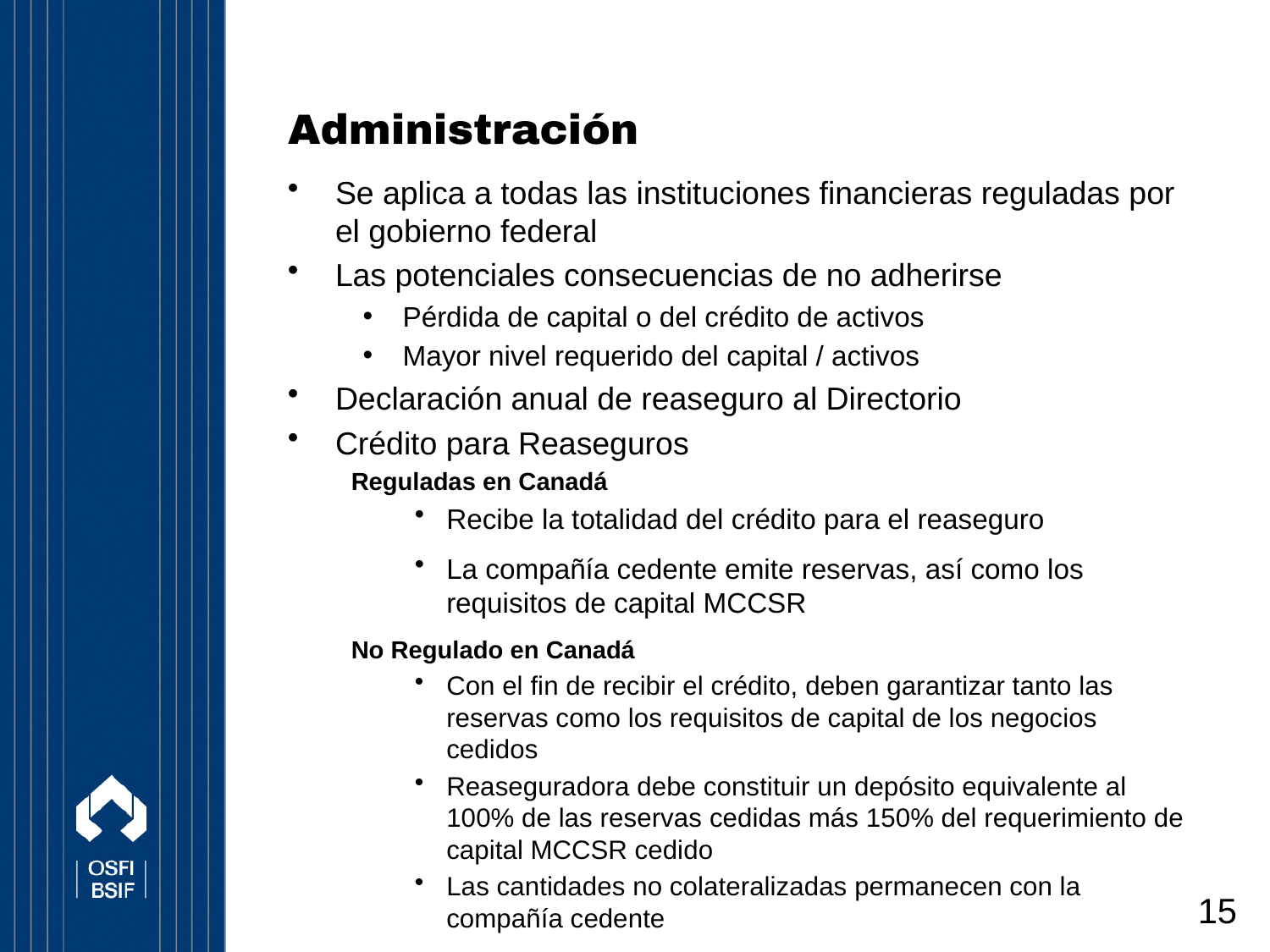

# Administración
Se aplica a todas las instituciones financieras reguladas por el gobierno federal
Las potenciales consecuencias de no adherirse
Pérdida de capital o del crédito de activos
Mayor nivel requerido del capital / activos
Declaración anual de reaseguro al Directorio
Crédito para Reaseguros
Reguladas en Canadá
Recibe la totalidad del crédito para el reaseguro
La compañía cedente emite reservas, así como los requisitos de capital MCCSR
No Regulado en Canadá
Con el fin de recibir el crédito, deben garantizar tanto las reservas como los requisitos de capital de los negocios cedidos
Reaseguradora debe constituir un depósito equivalente al 100% de las reservas cedidas más 150% del requerimiento de capital MCCSR cedido
Las cantidades no colateralizadas permanecen con la compañía cedente